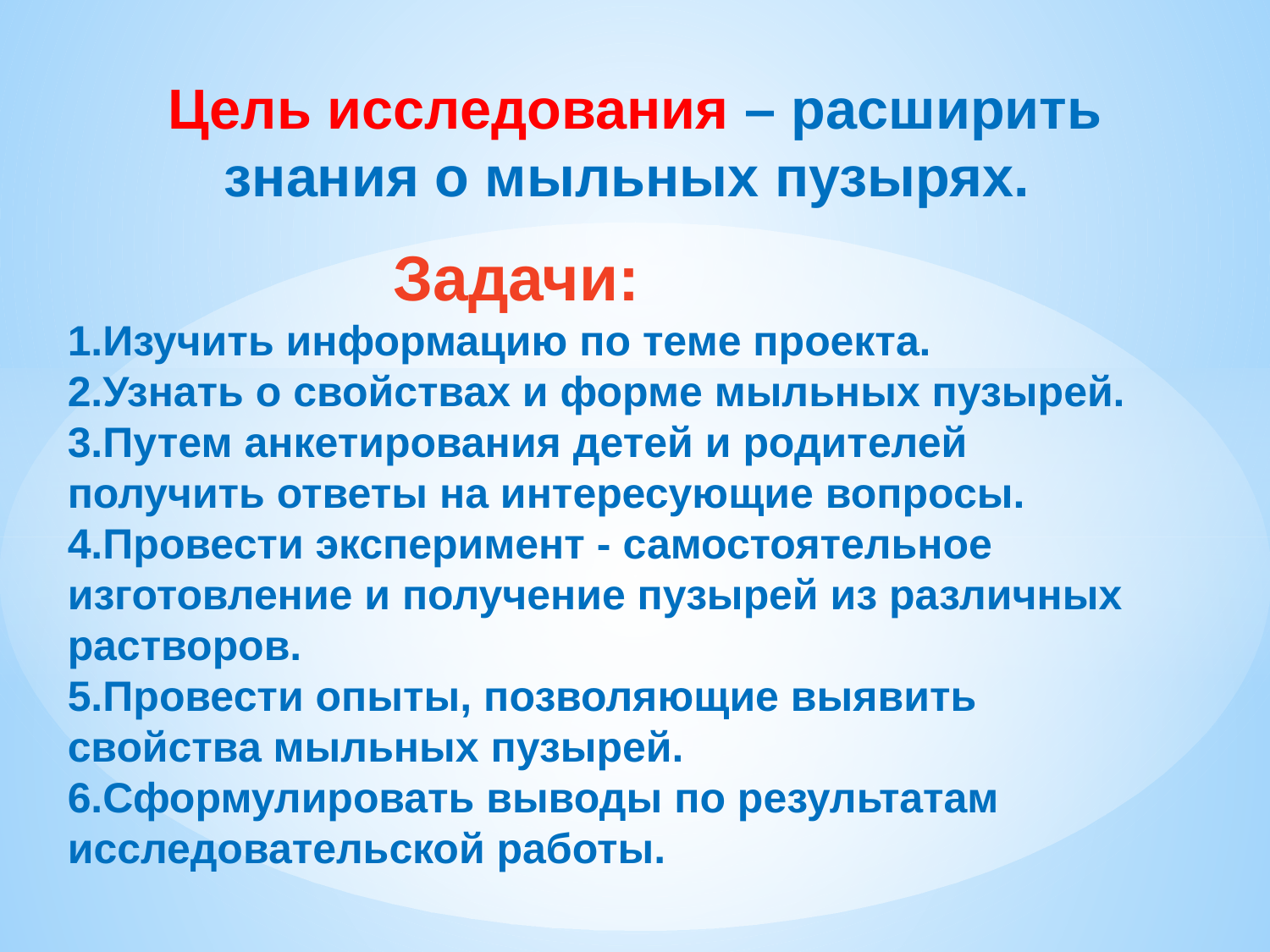

Цель исследования – расширить знания о мыльных пузырях.
                            Задачи:
1.Изучить информацию по теме проекта.
2.Узнать о свойствах и форме мыльных пузырей.
3.Путем анкетирования детей и родителей получить ответы на интересующие вопросы.
4.Провести эксперимент - самостоятельное изготовление и получение пузырей из различных растворов.
5.Провести опыты, позволяющие выявить свойства мыльных пузырей.
6.Сформулировать выводы по результатам исследовательской работы.